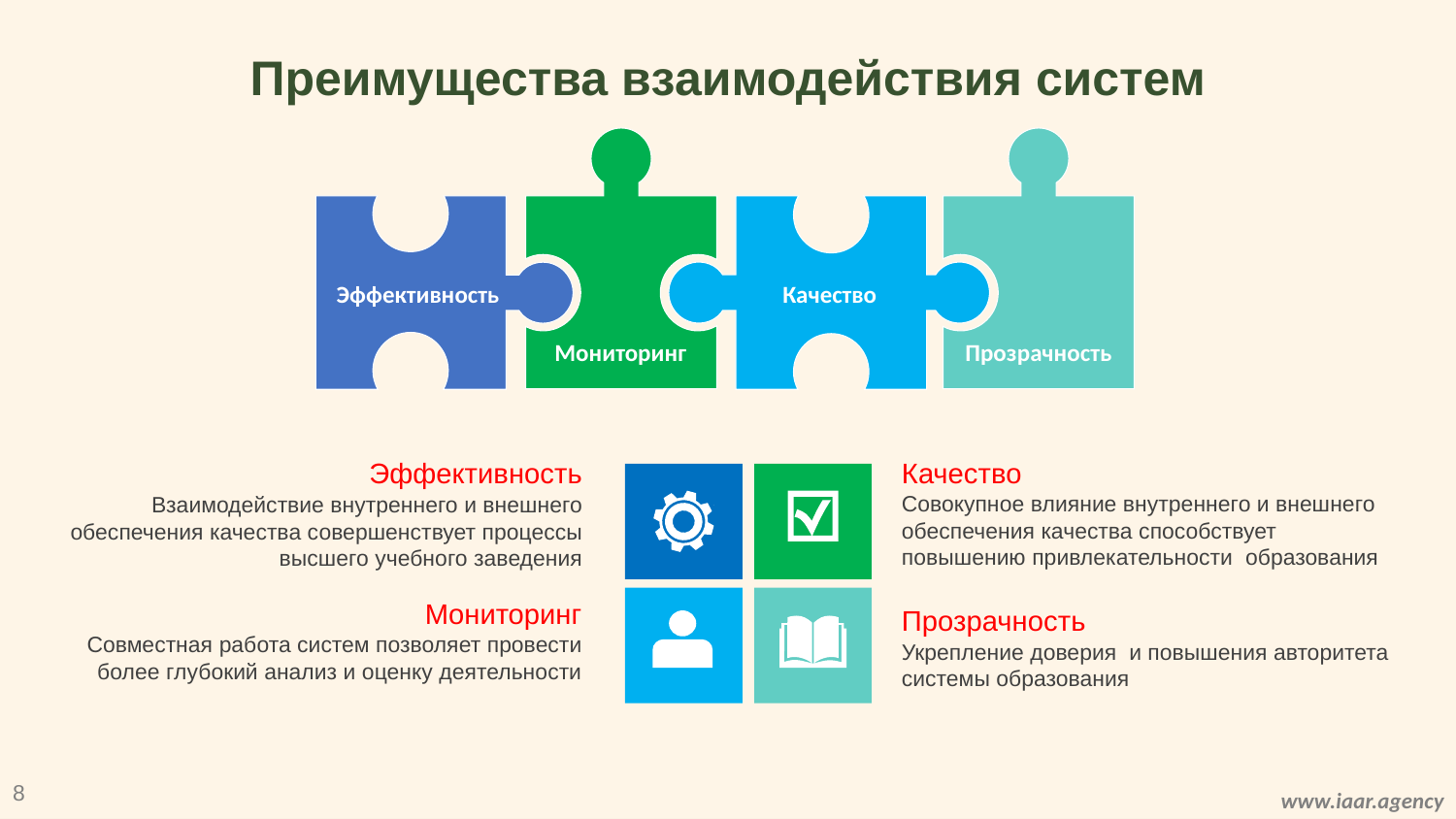

Преимущества взаимодействия систем

Эффективность
Качество
Мониторинг
Прозрачность
Эффективность
Взаимодействие внутреннего и внешнего обеспечения качества совершенствует процессы высшего учебного заведения
Качество
Совокупное влияние внутреннего и внешнего обеспечения качества способствует повышению привлекательности  образования

Мониторинг
Совместная работа систем позволяет провести  более глубокий анализ и оценку деятельности
Прозрачность
Укрепление доверия  и повышения авторитета системы образования

8
www.iaar.agency